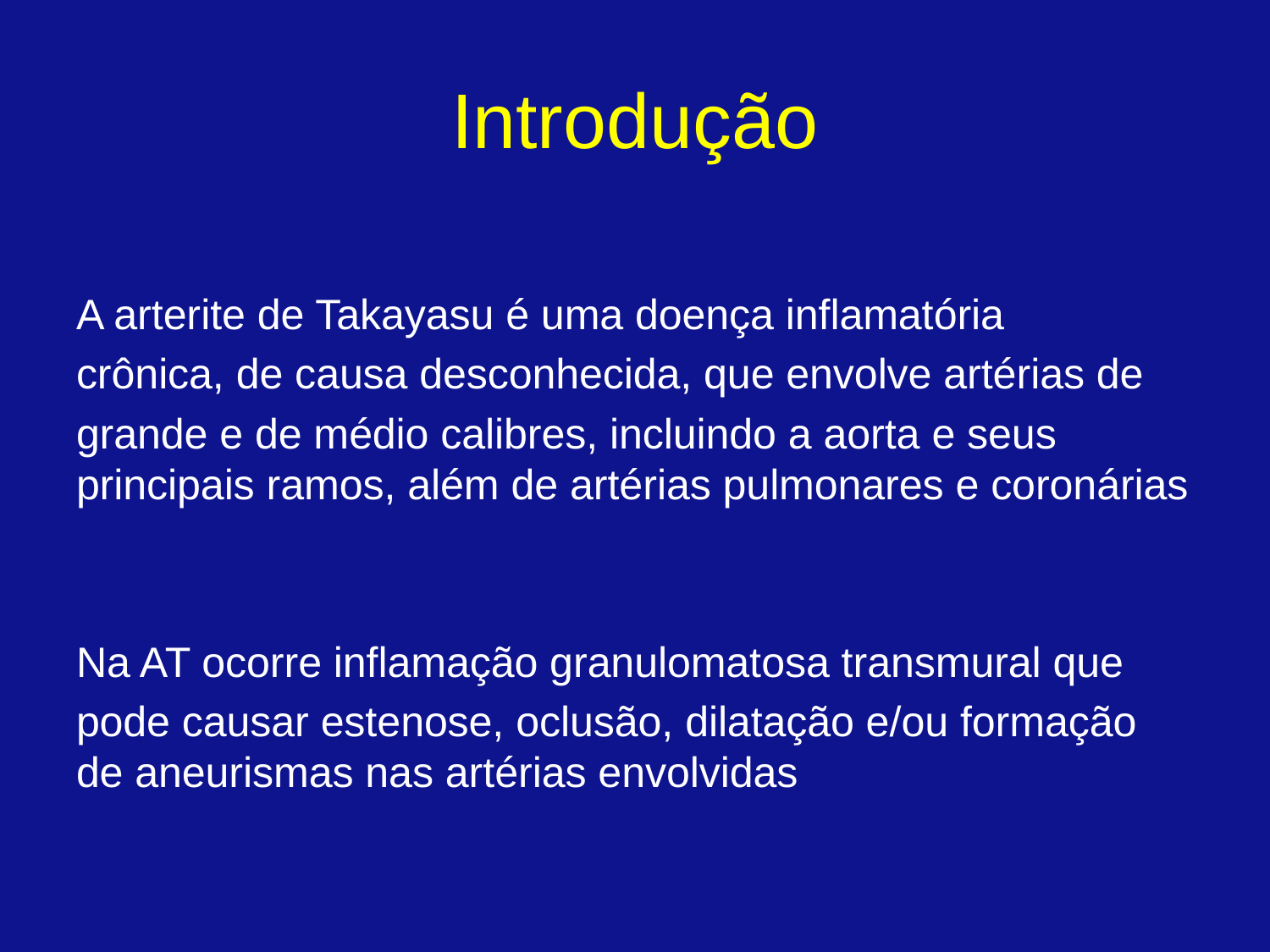

# Introdução

A arterite de Takayasu é uma doença inflamatória
crônica, de causa desconhecida, que envolve artérias de
grande e de médio calibres, incluindo a aorta e seus principais ramos, além de artérias pulmonares e coronárias

Na AT ocorre inflamação granulomatosa transmural que
pode causar estenose, oclusão, dilatação e/ou formação de aneurismas nas artérias envolvidas